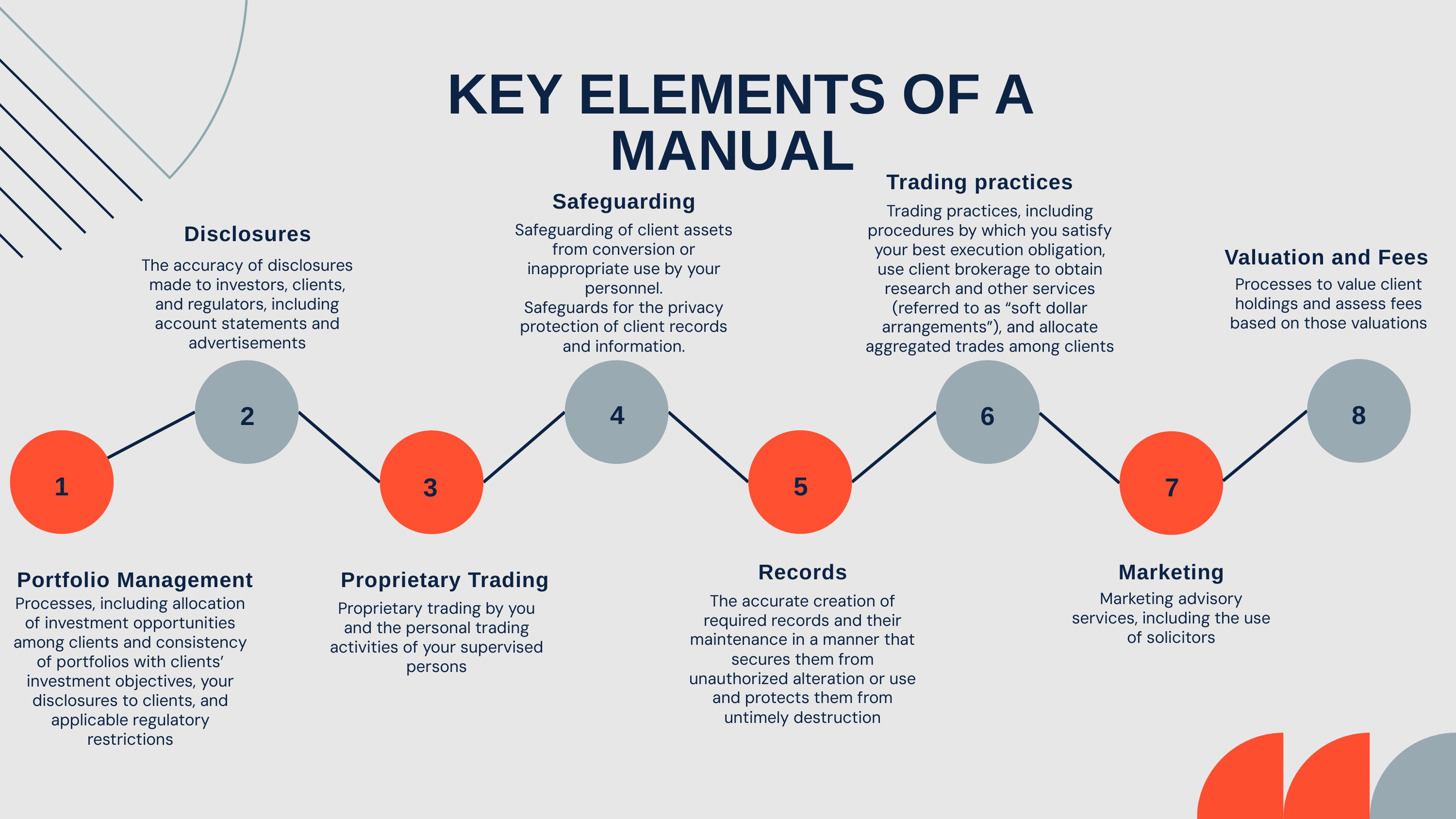

KEY ELEMENTS OF A MANUAL
Trading practices
Safeguarding
Trading practices, including procedures by which you satisfy your best execution obligation, use client brokerage to obtain research and other services (referred to as “soft dollar arrangements”), and allocate aggregated trades among clients
Disclosures
Safeguarding of client assets from conversion or inappropriate use by your personnel.
Safeguards for the privacy protection of client records and information.
Valuation and Fees
The accuracy of disclosures made to investors, clients, and regulators, including account statements and advertisements
Processes to value client holdings and assess fees based on those valuations

8
4
2
6

1
5
3
7
Records
Marketing
Portfolio Management
Proprietary Trading
Marketing advisory services, including the use of solicitors
The accurate creation of required records and their maintenance in a manner that secures them from unauthorized alteration or use and protects them from untimely destruction
Processes, including allocation of investment opportunities among clients and consistency of portfolios with clients’ investment objectives, your disclosures to clients, and applicable regulatory restrictions
Proprietary trading by you and the personal trading activities of your supervised persons